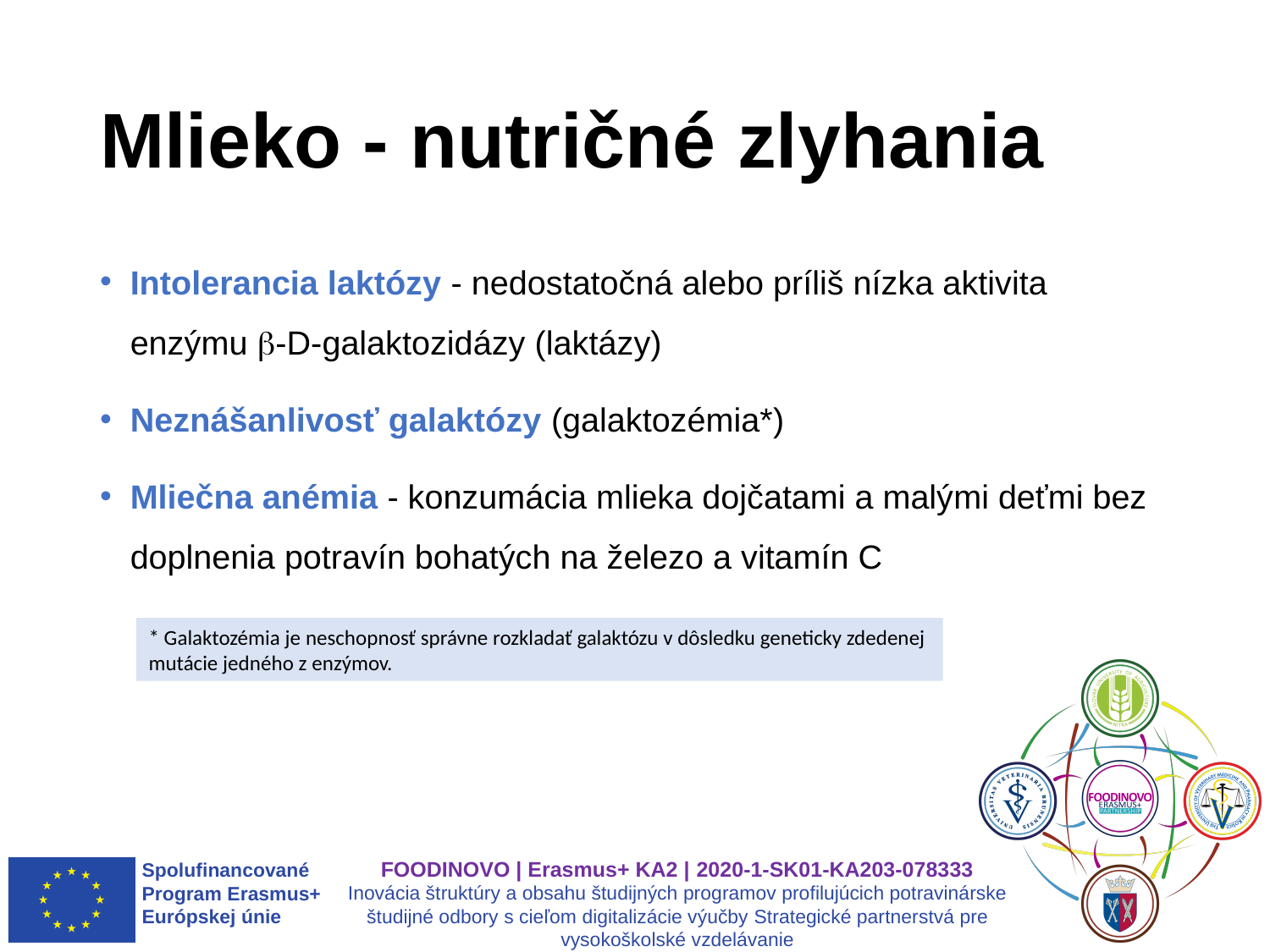

# Mlieko - nutričné zlyhania
Intolerancia laktózy - nedostatočná alebo príliš nízka aktivita enzýmu β-D-galaktozidázy (laktázy)
Neznášanlivosť galaktózy (galaktozémia*)
Mliečna anémia - konzumácia mlieka dojčatami a malými deťmi bez doplnenia potravín bohatých na železo a vitamín C

* Galaktozémia je neschopnosť správne rozkladať galaktózu v dôsledku geneticky zdedenej mutácie jedného z enzýmov.